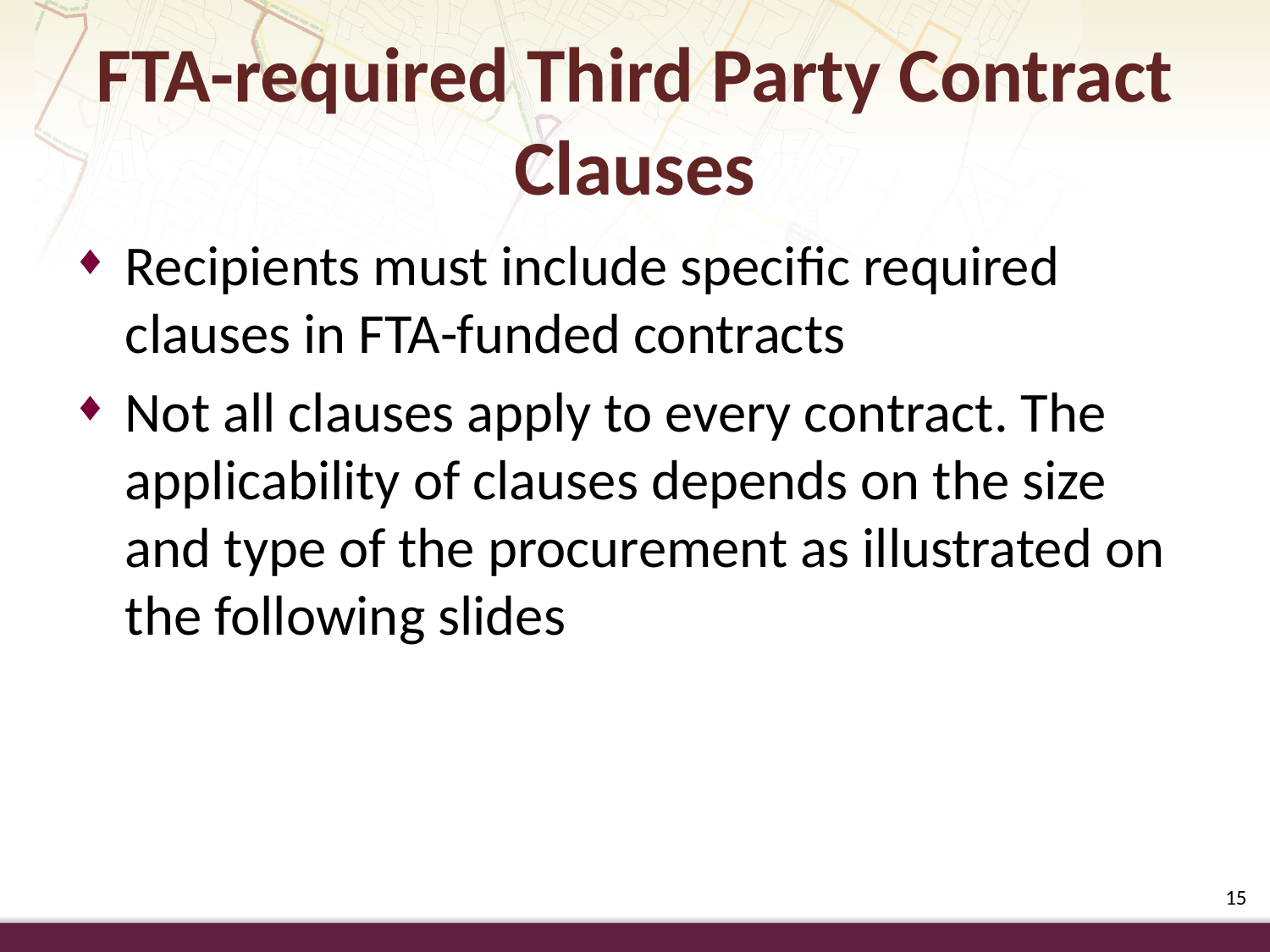

FTA-required Third Party Contract Clauses
Recipients must include specific required clauses in FTA-funded contracts
Not all clauses apply to every contract. The applicability of clauses depends on the size and type of the procurement as illustrated on the following slides
15